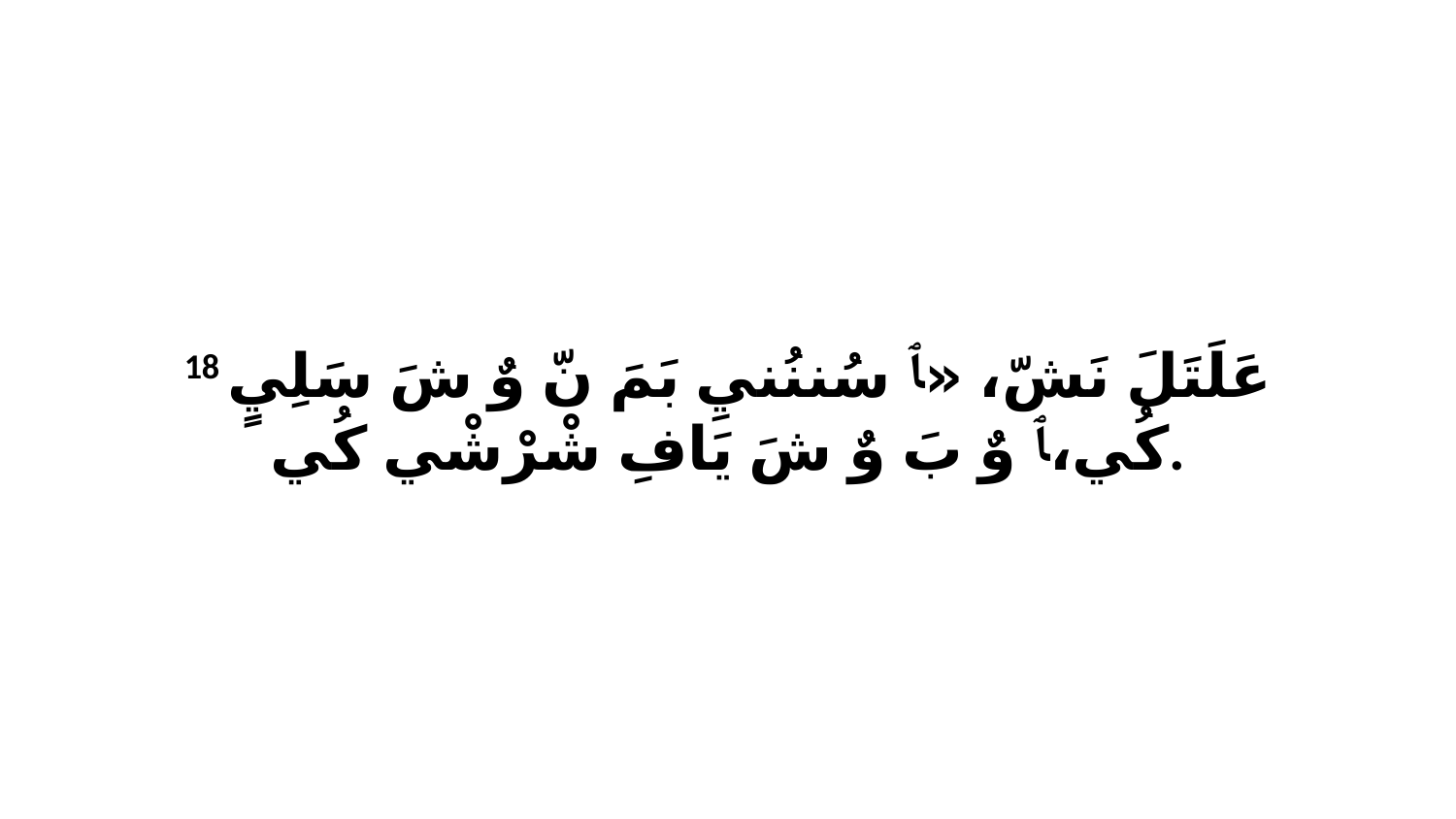

18 عَلَتَلَ نَشّ، «ﭑ سُننُنيِ بَمَ نّ وٌ شَ سَلِيٍ كُي،ﭑ وٌ بَ وٌ شَ يَافِ شْرْشْي كُي.